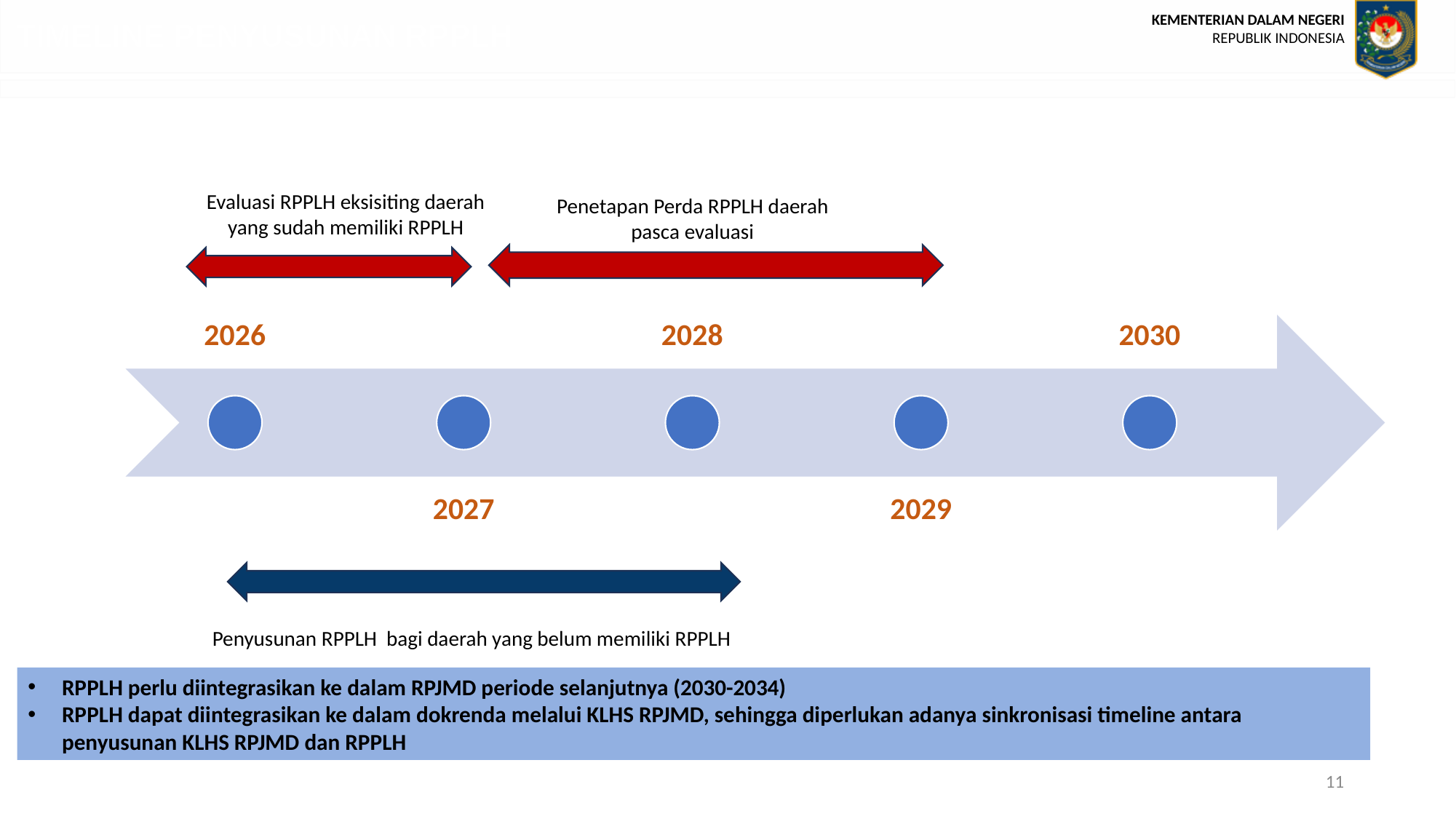

TIMELINE PENYUSUNAN RPPLH
2026
2027
2028
2029
2030
Evaluasi RPPLH eksisiting daerah yang sudah memiliki RPPLH
Penetapan Perda RPPLH daerah pasca evaluasi

Penyusunan RPPLH  bagi daerah yang belum memiliki RPPLH
RPPLH perlu diintegrasikan ke dalam RPJMD periode selanjutnya (2030-2034)
RPPLH dapat diintegrasikan ke dalam dokrenda melalui KLHS RPJMD, sehingga diperlukan adanya sinkronisasi timeline antara penyusunan KLHS RPJMD dan RPPLH